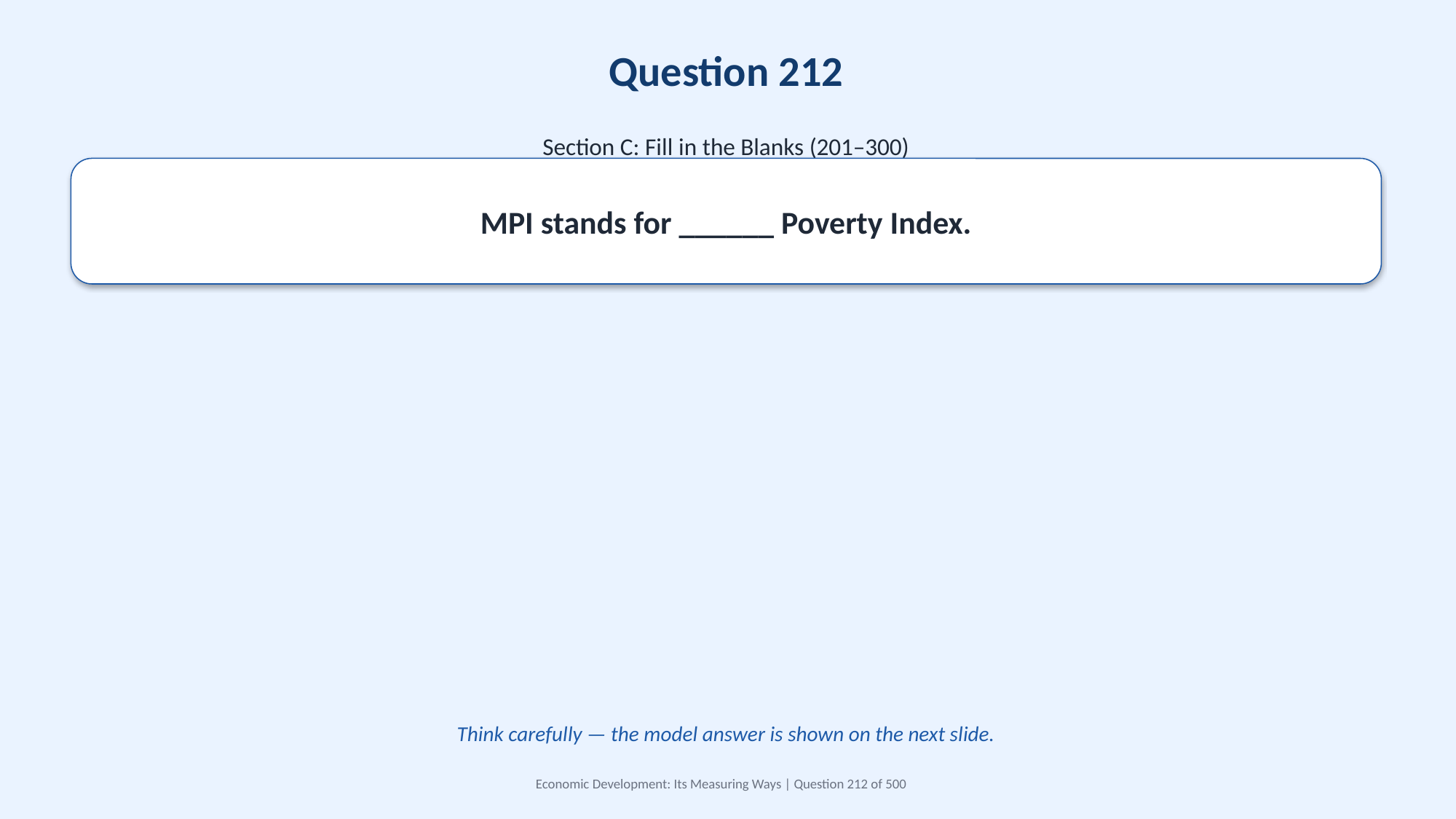

Question 212
Section C: Fill in the Blanks (201–300)
MPI stands for ______ Poverty Index.
Think carefully — the model answer is shown on the next slide.
Economic Development: Its Measuring Ways | Question 212 of 500